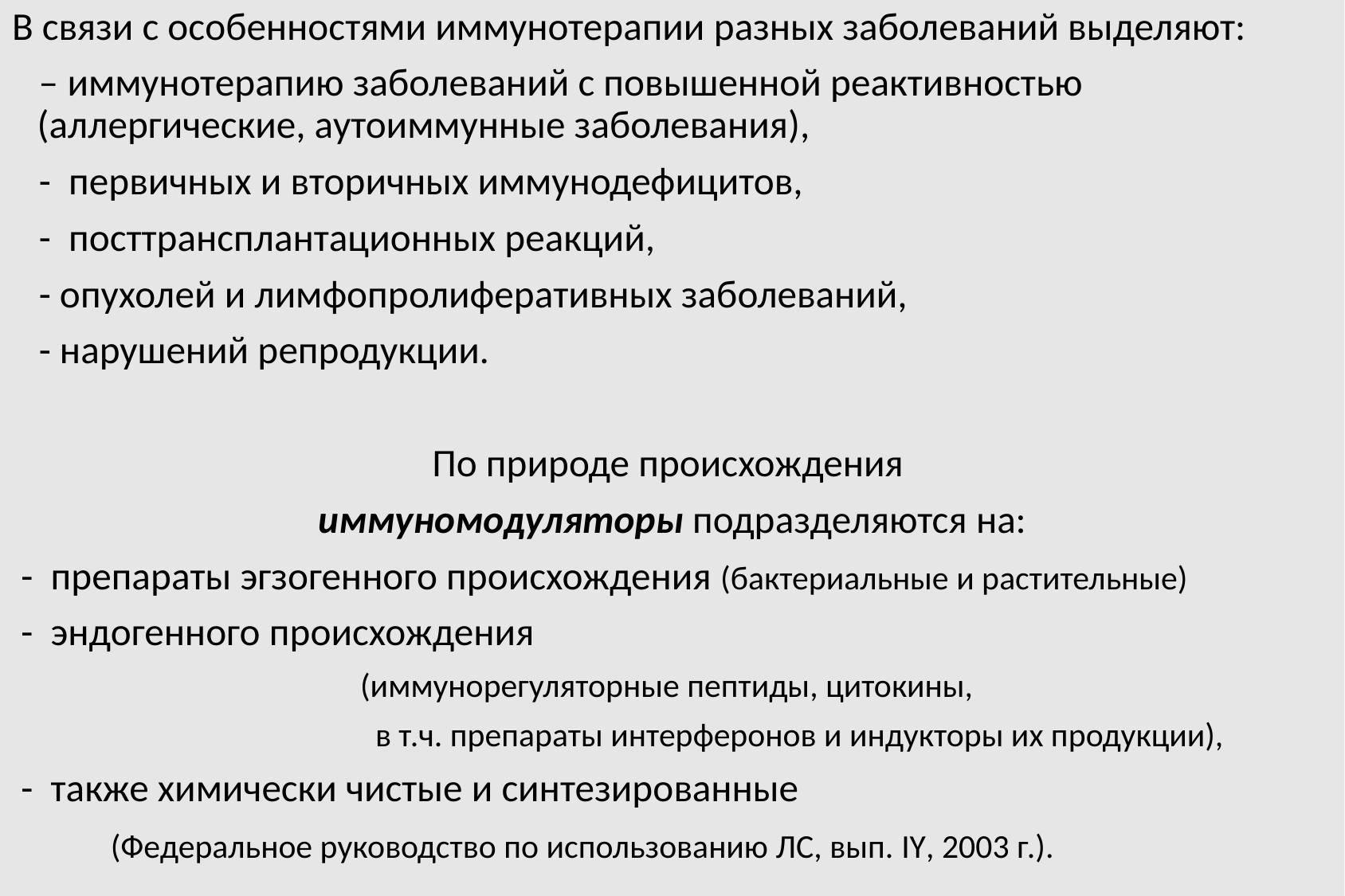

В связи с особенностями иммунотерапии разных заболеваний выделяют:
   – иммунотерапию заболеваний с повышенной реактивностью (аллергические, аутоиммунные заболевания),
   -  первичных и вторичных иммунодефицитов,
   -  посттрансплантационных реакций,
   - опухолей и лимфопролиферативных заболеваний,
   - нарушений репродукции.

По природе происхождения
иммуномодуляторы подразделяются на:
 -  препараты эгзогенного происхождения (бактериальные и растительные)
 -  эндогенного происхождения
                                              (иммунорегуляторные пептиды, цитокины,
                                                в т.ч. препараты интерферонов и индукторы их продукции),
 -  также химически чистые и синтезированные
           (Федеральное руководство по использованию ЛС, вып. IY, 2003 г.).